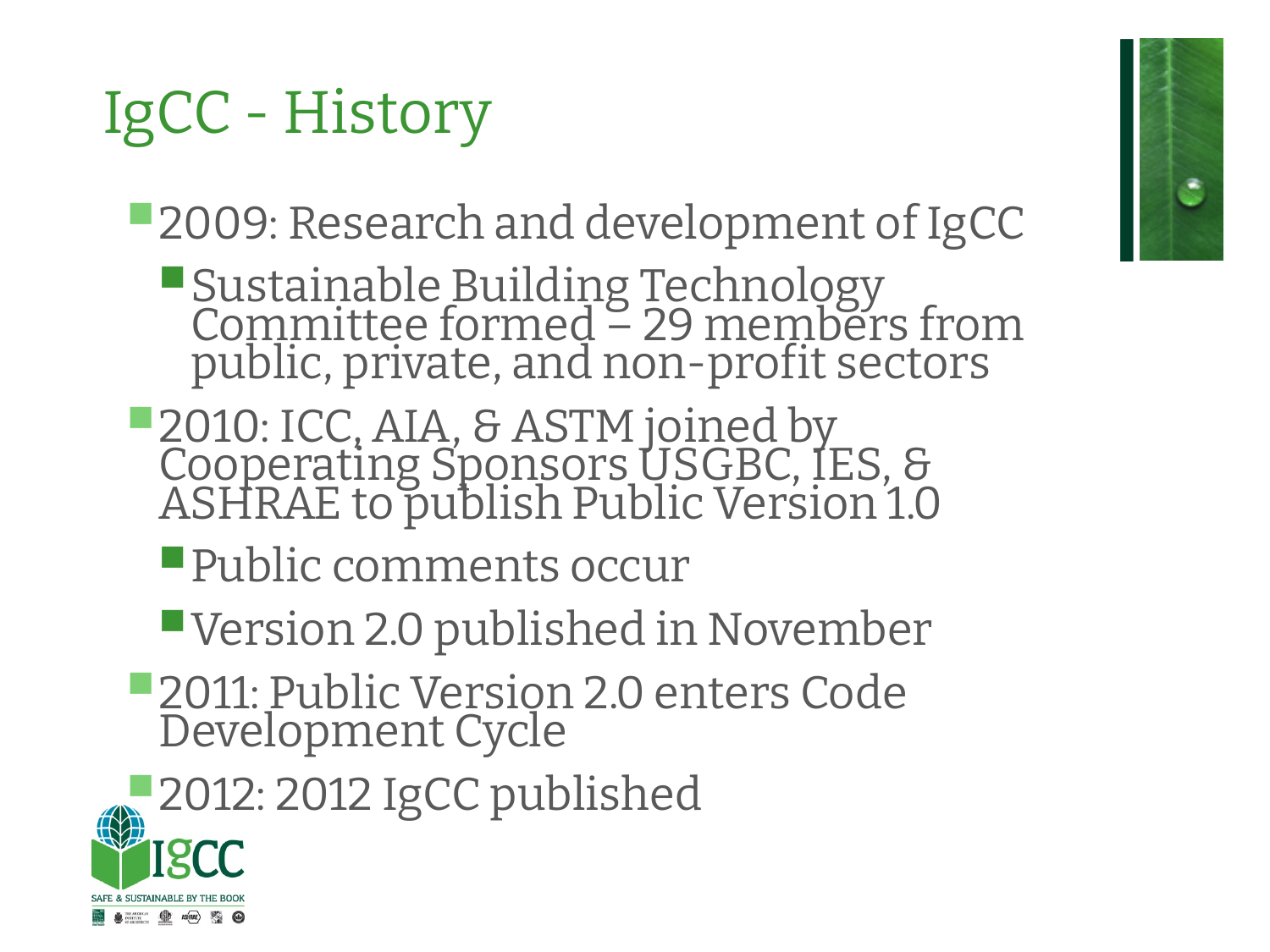

# IgCC - History
2009: Research and development of IgCC
Sustainable Building Technology Committee formed – 29 members from public, private, and non-profit sectors
2010: ICC, AIA, & ASTM joined by Cooperating Sponsors USGBC, IES, & ASHRAE to publish Public Version 1.0
Public comments occur
Version 2.0 published in November
2011: Public Version 2.0 enters Code Development Cycle
2012: 2012 IgCC published